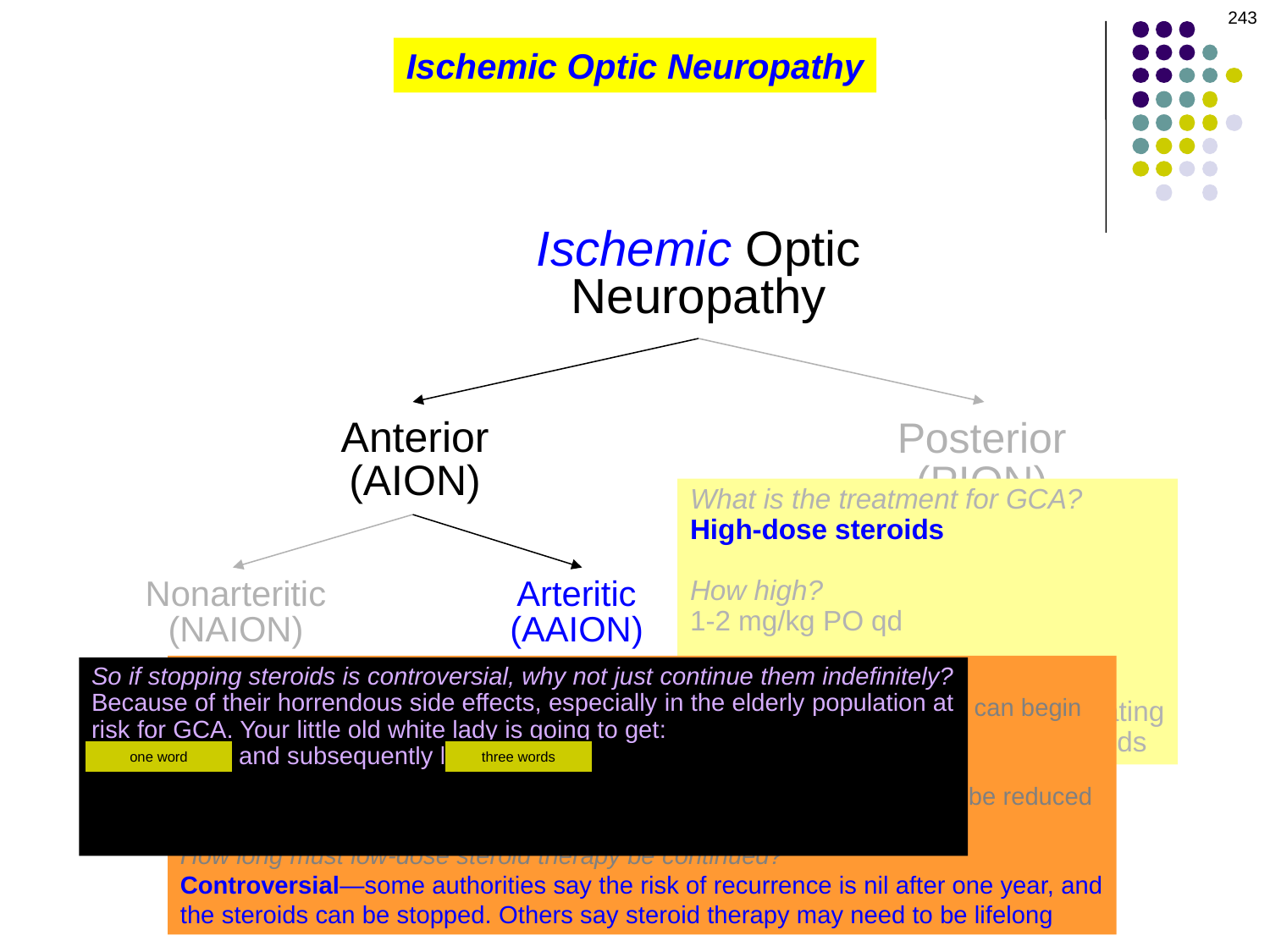

243
#
Ischemic Optic Neuropathy
Ischemic Optic
Neuropathy

Anterior
(AION)
Posterior
(PION)
What is the treatment for GCA?
High-dose steroids

How high?
1-2 mg/kg PO qd

What about IV induction?
Many authorities recommend initiating
treatment with megadose IV steroids

Nonarteritic
(NAION)
Arteritic
(AAION)
How long must the pt remain on high-dose steroids?
Until the ESR and CRP have normalized, at which point steroid tapering can begin

How is the taper managed?
By monitoring the ESR and CRP—if they stay low, the steroid dose can be reduced

How long must low-dose steroid therapy be continued?
Controversial—some authorities say the risk of recurrence is nil after one year, and
the steroids can be stopped. Others say steroid therapy may need to be lifelong
So if stopping steroids is controversial, why not just continue them indefinitely?
Because of their horrendous side effects, especially in the elderly population at
risk for GCA. Your little old white lady is going to get:
osteoporosis and subsequently break a hip;
a spike in her BP which, coupled with fluid retention, will throw her into CHF;
a confused or psychotic affect; and
an ulcer.
one word
three words